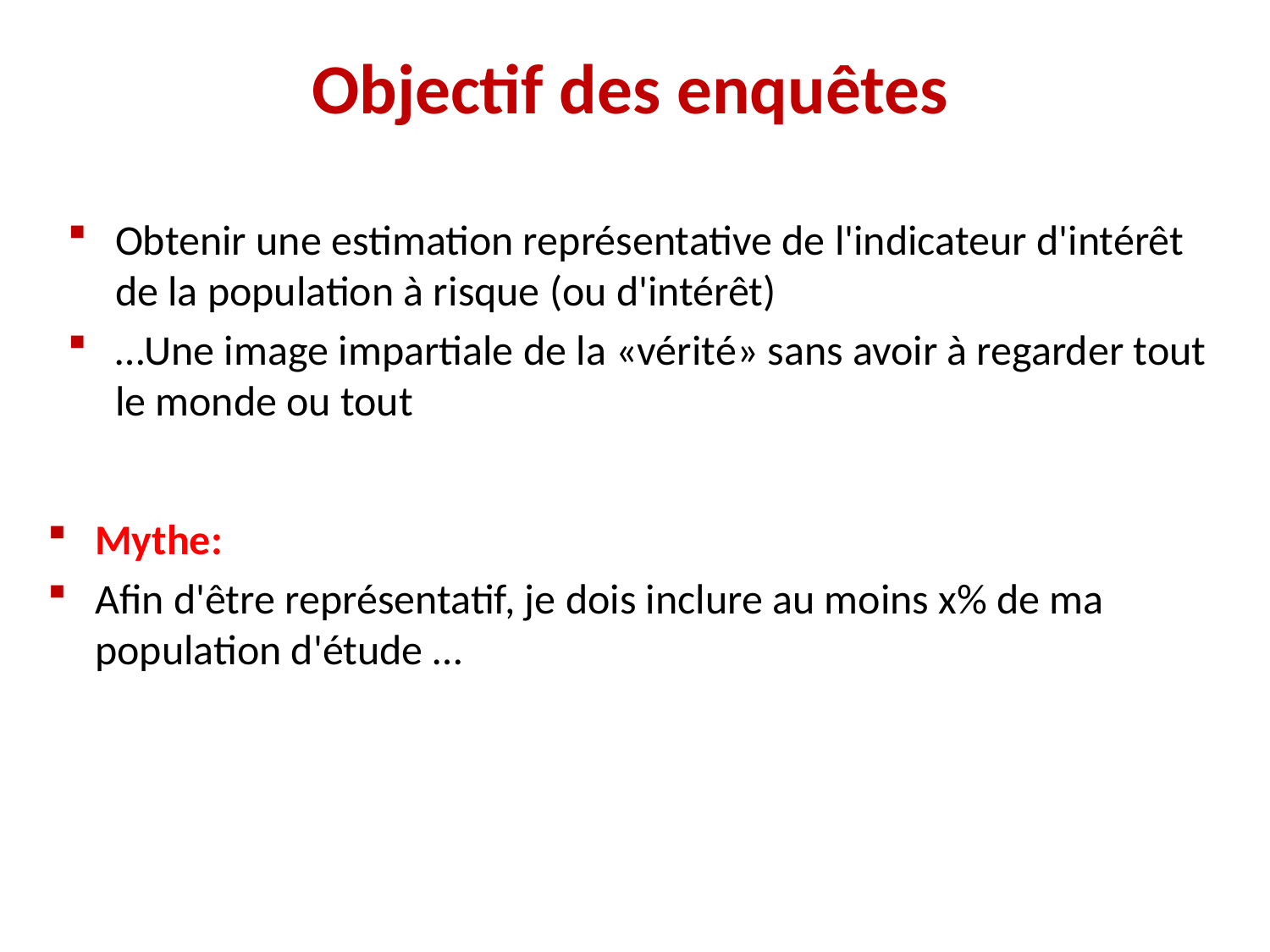

# Objectif des enquêtes
Obtenir une estimation représentative de l'indicateur d'intérêt de la population à risque (ou d'intérêt)
…Une image impartiale de la «vérité» sans avoir à regarder tout le monde ou tout
Mythe:
Afin d'être représentatif, je dois inclure au moins x% de ma population d'étude …